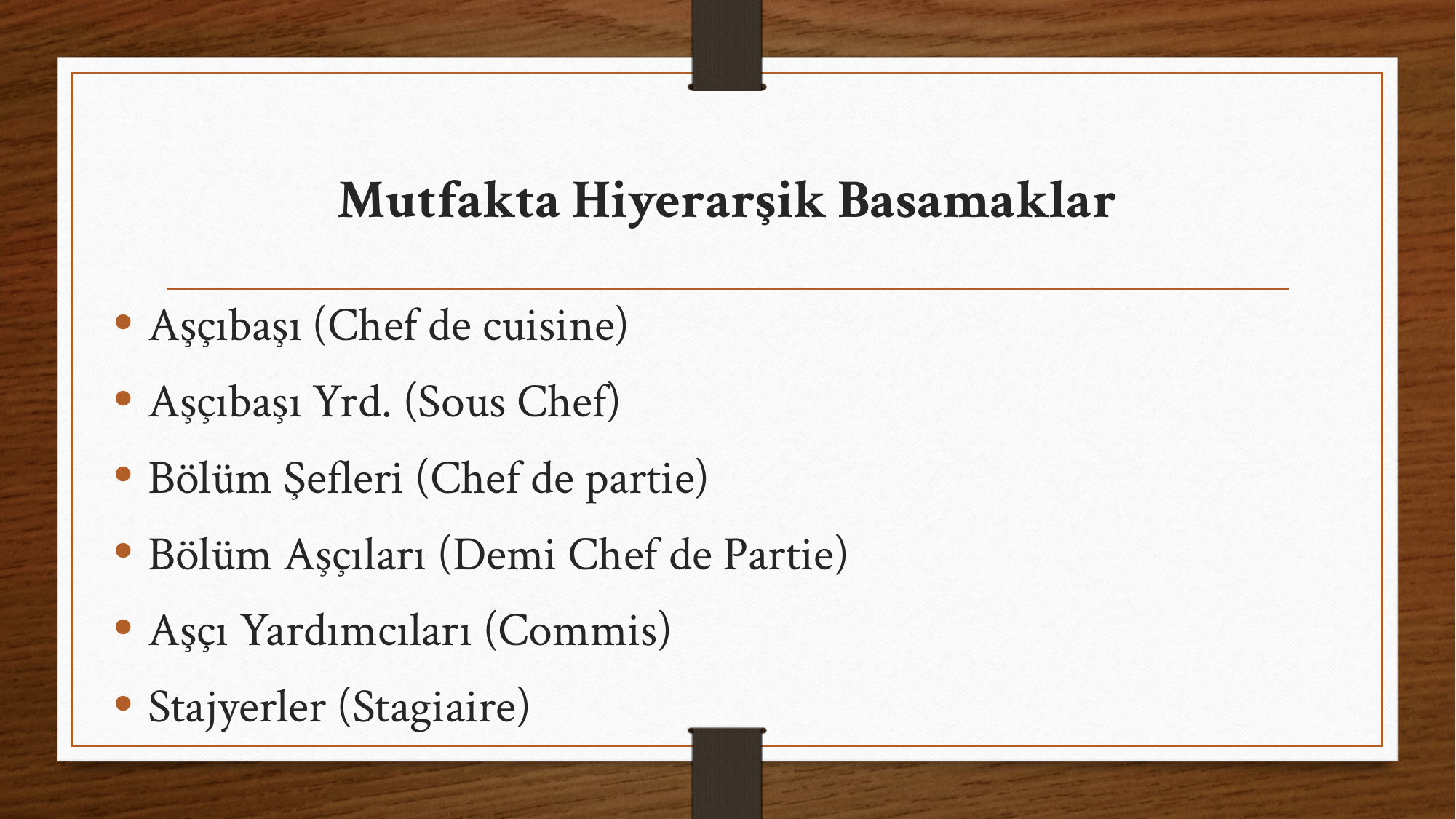

# Mutfakta Hiyerarşik Basamaklar
Aşçıbaşı (Chef de cuisine)
Aşçıbaşı Yrd. (Sous Chef)
Bölüm Şefleri (Chef de partie)
Bölüm Aşçıları (Demi Chef de Partie)
Aşçı Yardımcıları (Commis)
Stajyerler (Stagiaire)